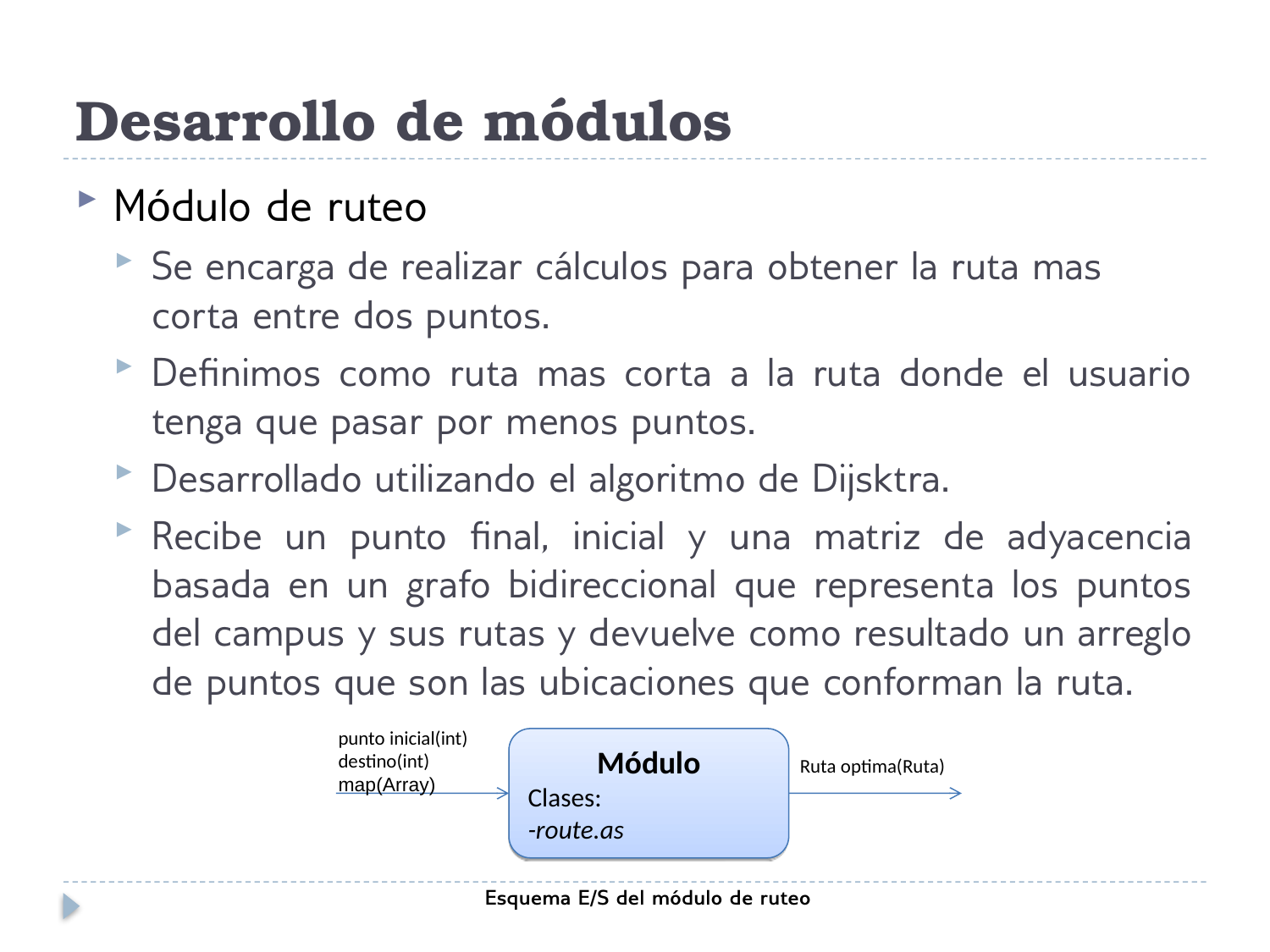

# Desarrollo de módulos
Módulo de ruteo
Se encarga de realizar cálculos para obtener la ruta mas corta entre dos puntos.
Definimos como ruta mas corta a la ruta donde el usuario tenga que pasar por menos puntos.
Desarrollado utilizando el algoritmo de Dijsktra.
Recibe un punto final, inicial y una matriz de adyacencia basada en un grafo bidireccional que representa los puntos del campus y sus rutas y devuelve como resultado un arreglo de puntos que son las ubicaciones que conforman la ruta.

punto inicial(int)
destino(int)
map(Array)
Módulo
Clases:
-route.as
Ruta optima(Ruta)

Esquema E/S del módulo de ruteo